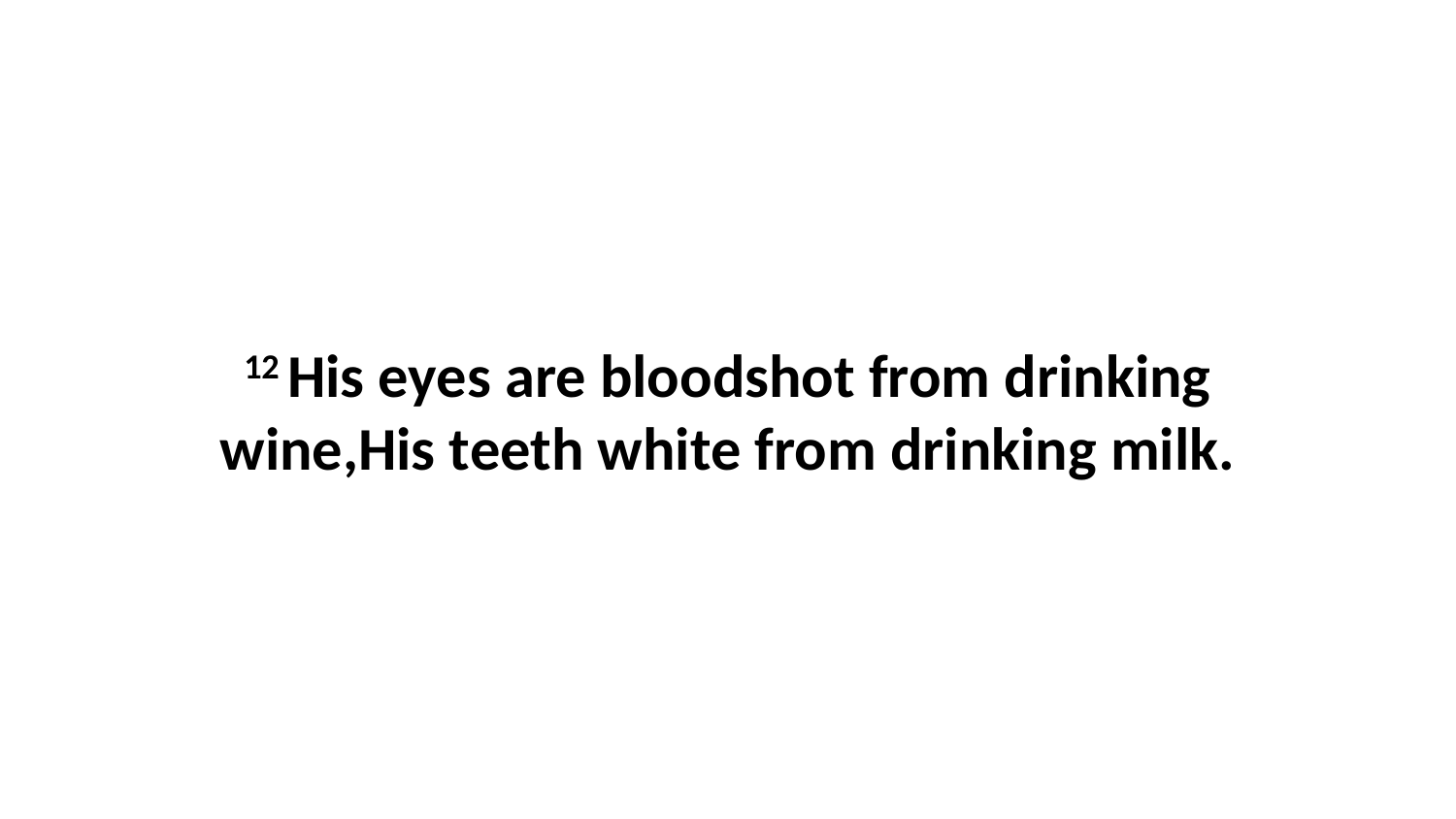

12 His eyes are bloodshot from drinking wine,His teeth white from drinking milk.